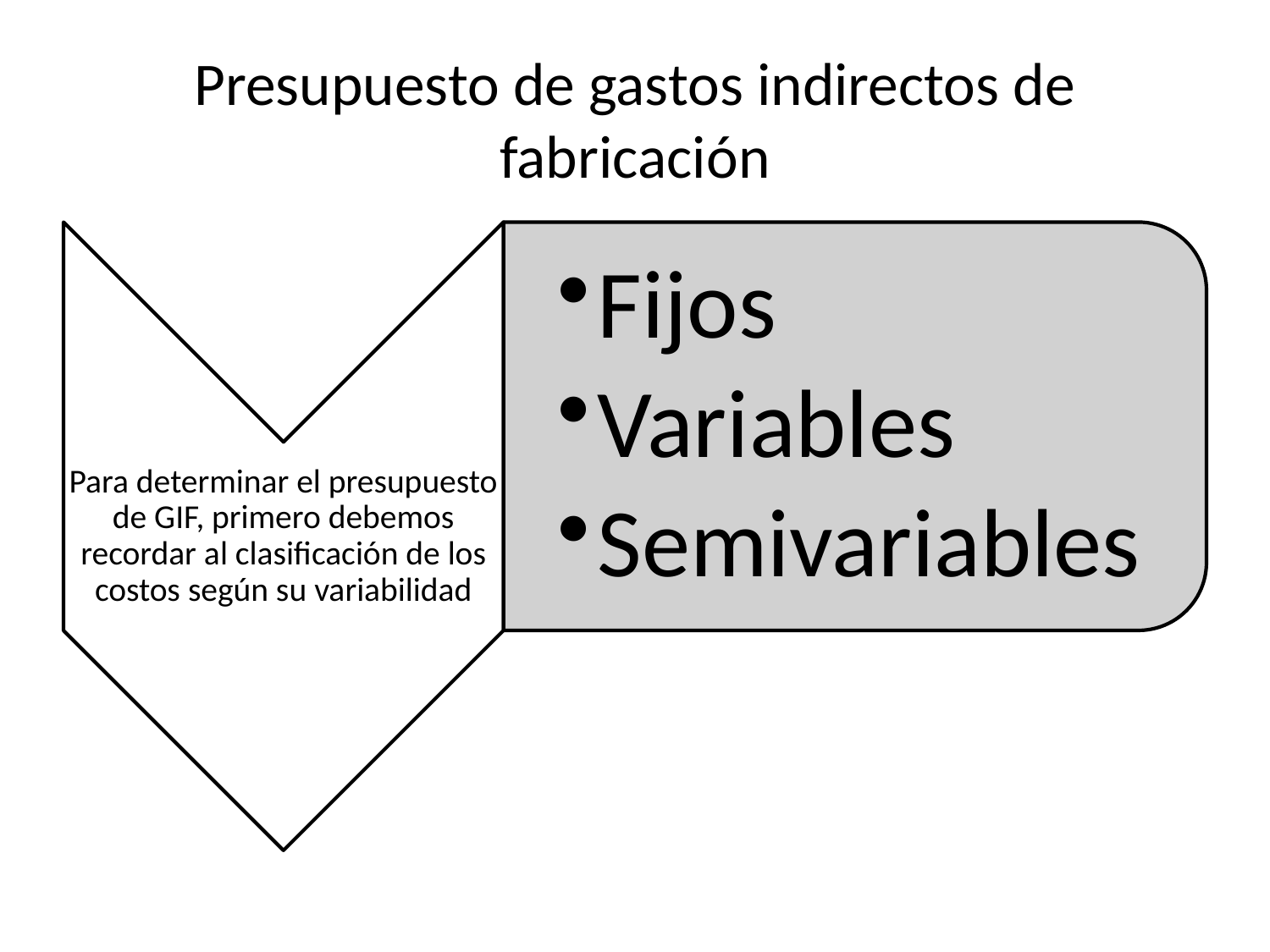

# Presupuesto de gastos indirectos de fabricación
Para determinar el presupuesto de GIF, primero debemos recordar al clasificación de los costos según su variabilidad
Fijos
Variables
Semivariables